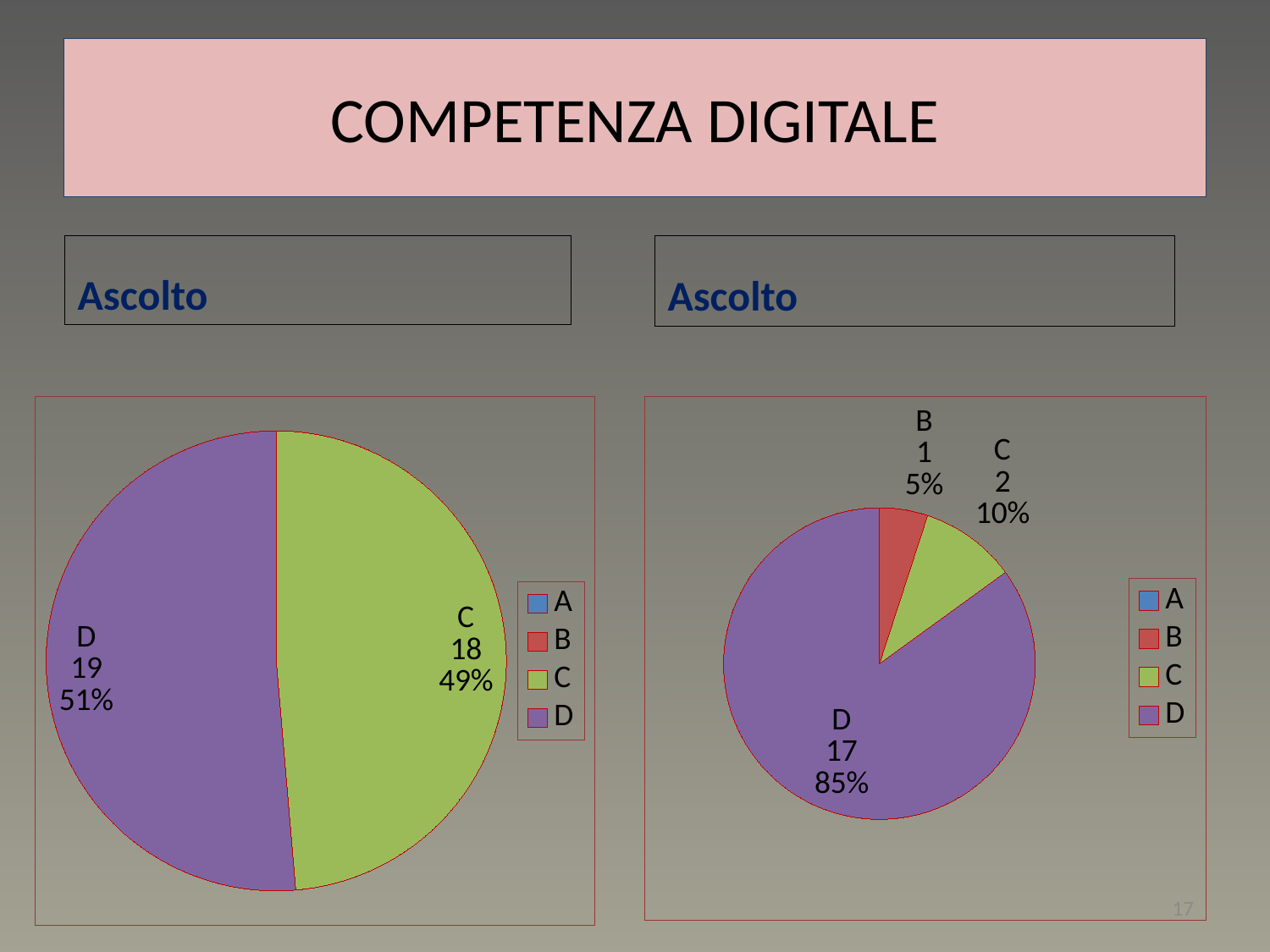

# COMPETENZA DIGITALE
Ascolto
Ascolto

### Chart

| Category | Vendite |
|---|---|
| A | 0.0 |
| B | 0.0 |
| C | 18.0 |
| D | 19.0 |

### Chart

| Category | Colonna1 |
|---|---|
| A | 0.0 |
| B | 1.0 |
| C | 2.0 |
| D | 17.0 |
17